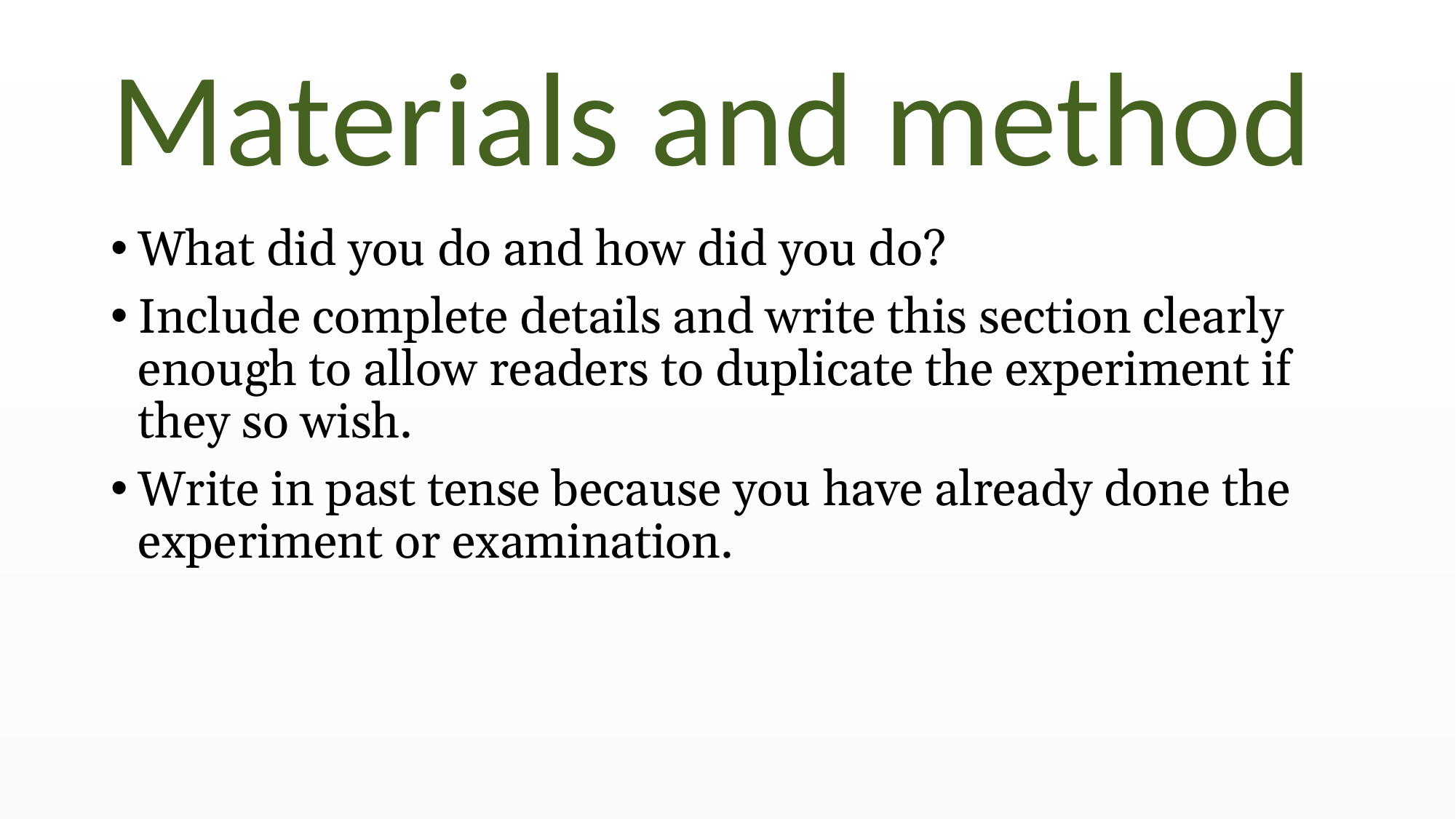

# Materials and method
What did you do and how did you do?
Include complete details and write this section clearly enough to allow readers to duplicate the experiment if they so wish.
Write in past tense because you have already done the experiment or examination.